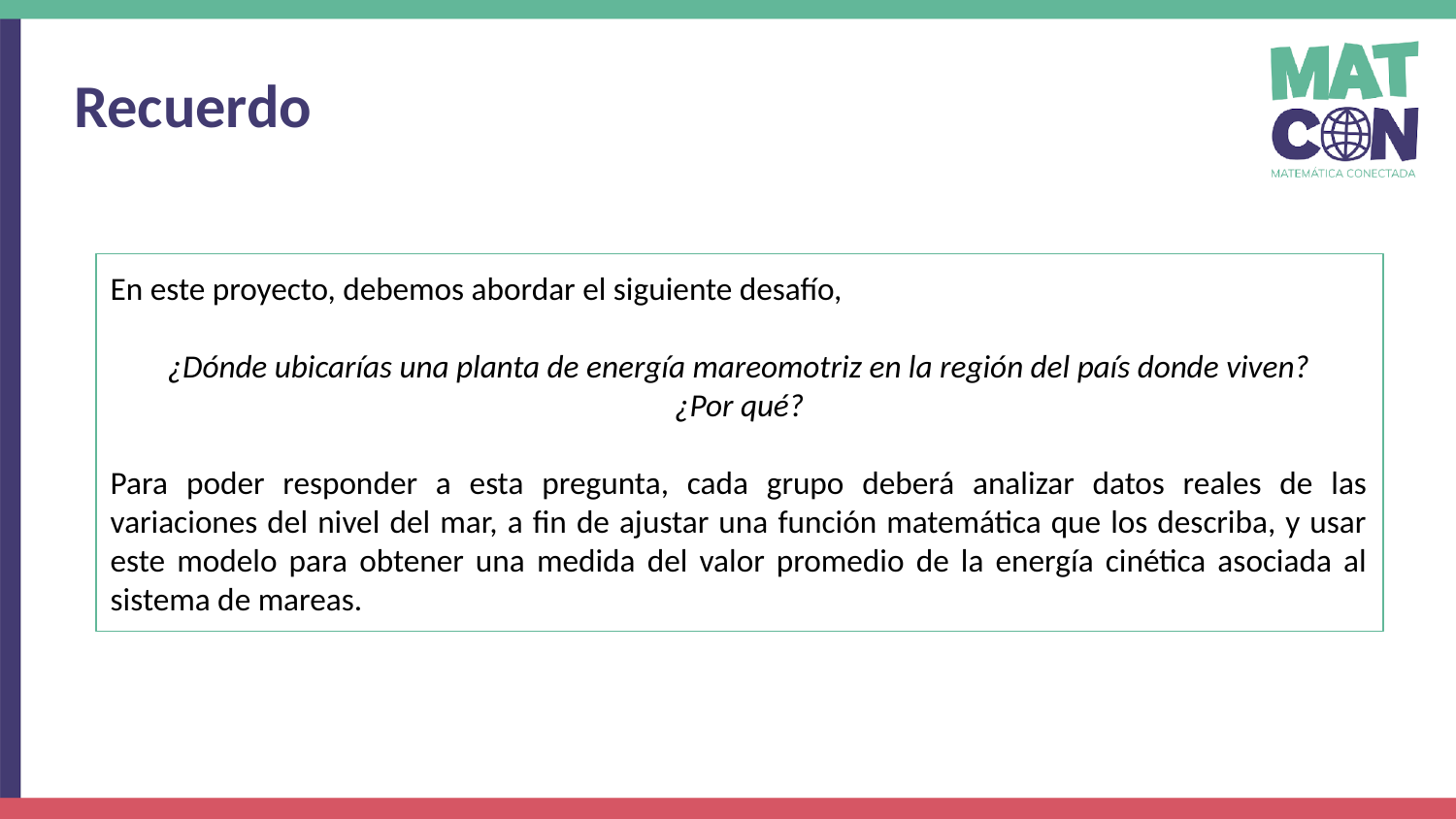

Recuerdo
En este proyecto, debemos abordar el siguiente desafío,

¿Dónde ubicarías una planta de energía mareomotriz en la región del país donde viven?
¿Por qué?

Para poder responder a esta pregunta, cada grupo deberá analizar datos reales de las variaciones del nivel del mar, a fin de ajustar una función matemática que los describa, y usar este modelo para obtener una medida del valor promedio de la energía cinética asociada al sistema de mareas.